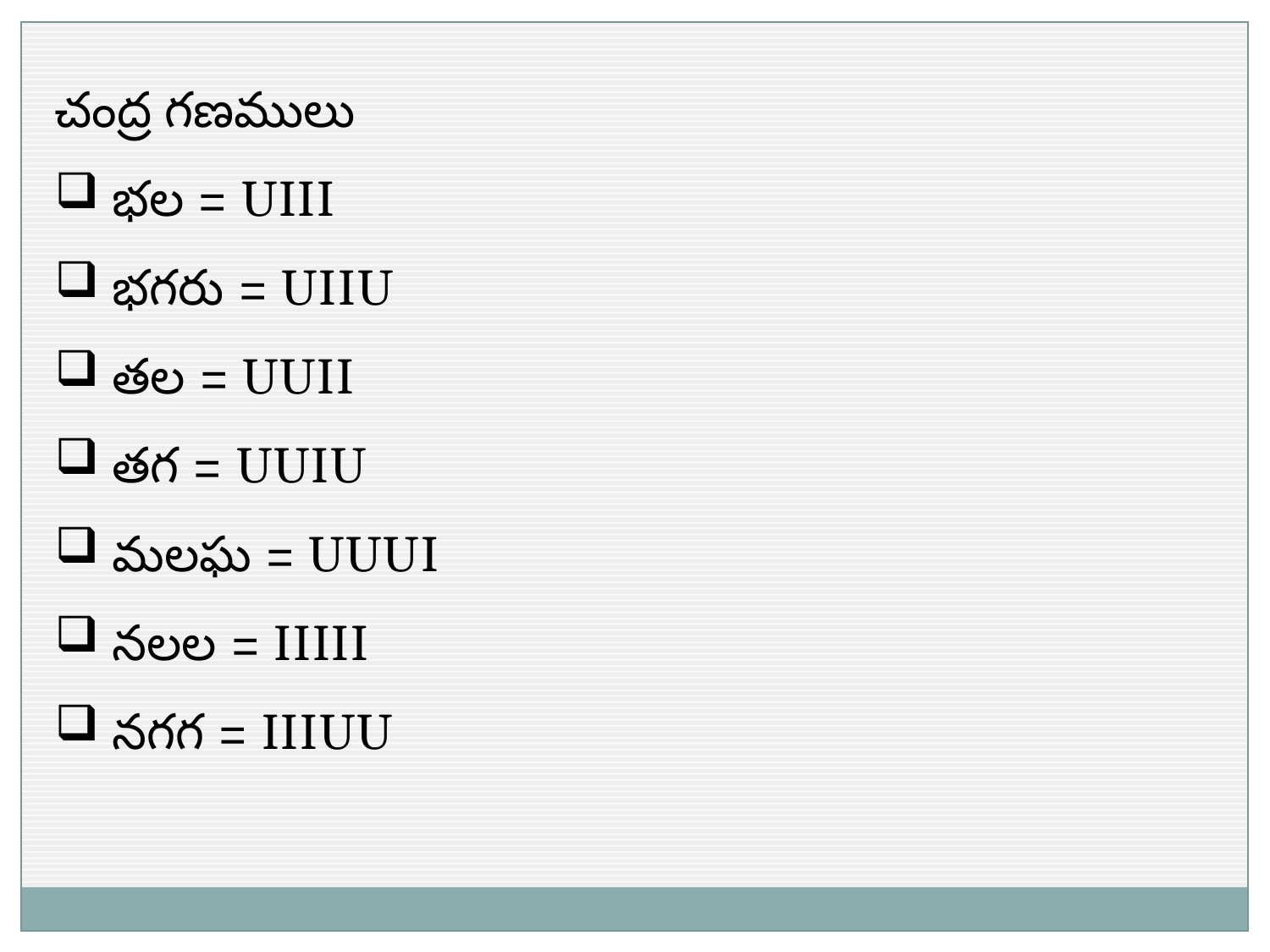

చంద్ర గణములు
 భల = UIII
 భగరు = UIIU
 తల = UUII
 తగ = UUIU
 మలఘ = UUUI
 నలల = IIIII
 నగగ = IIIUU